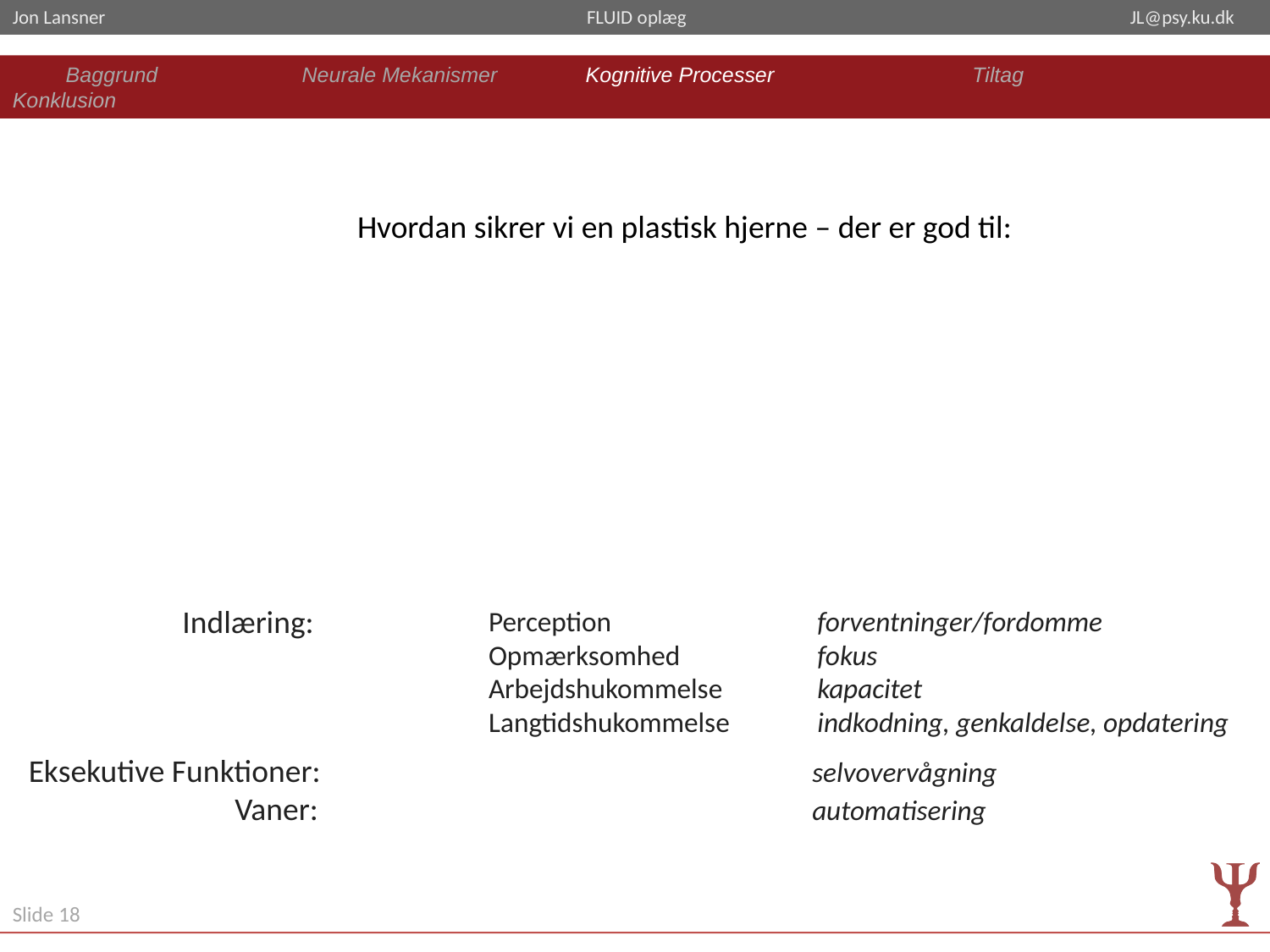

Baggrund	      Neurale Mekanismer	           Kognitive Processer	            Tiltag		    Konklusion

Hvordan sikrer vi en plastisk hjerne – der er god til:
Indlæring:

Perception
Opmærksomhed
Arbejdshukommelse
Langtidshukommelse
forventninger/fordomme
fokus
kapacitet
indkodning, genkaldelse, opdatering
Eksekutive Funktioner:				   selvovervågning
	           Vaner:				   automatisering